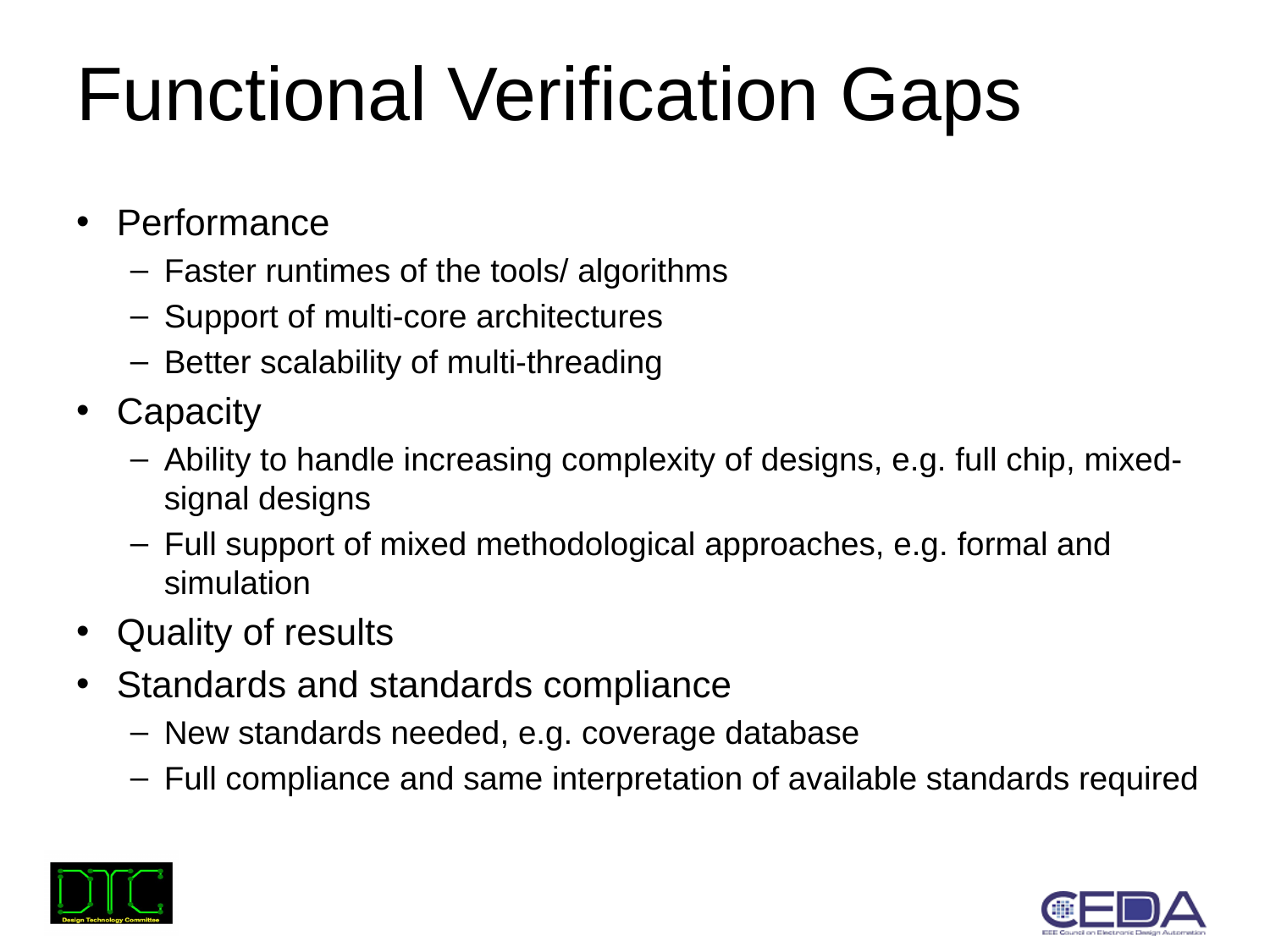

# Functional Verification Gaps
Performance
Faster runtimes of the tools/ algorithms
Support of multi-core architectures
Better scalability of multi-threading
Capacity
Ability to handle increasing complexity of designs, e.g. full chip, mixed-signal designs
Full support of mixed methodological approaches, e.g. formal and simulation
Quality of results
Standards and standards compliance
New standards needed, e.g. coverage database
Full compliance and same interpretation of available standards required